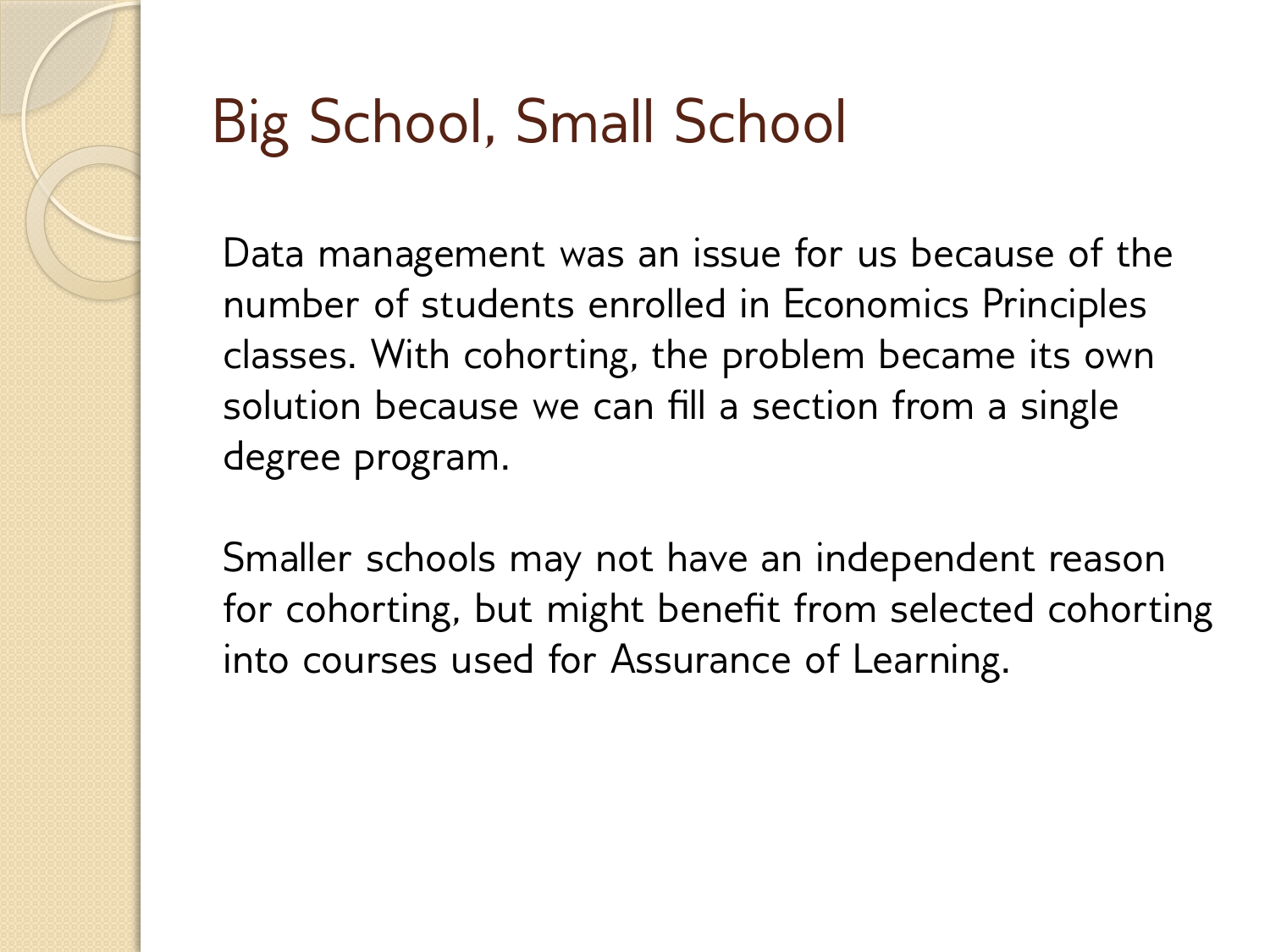

# Big School, Small School
Data management was an issue for us because of the number of students enrolled in Economics Principles classes. With cohorting, the problem became its own solution because we can fill a section from a single degree program.

Smaller schools may not have an independent reason for cohorting, but might benefit from selected cohorting into courses used for Assurance of Learning.